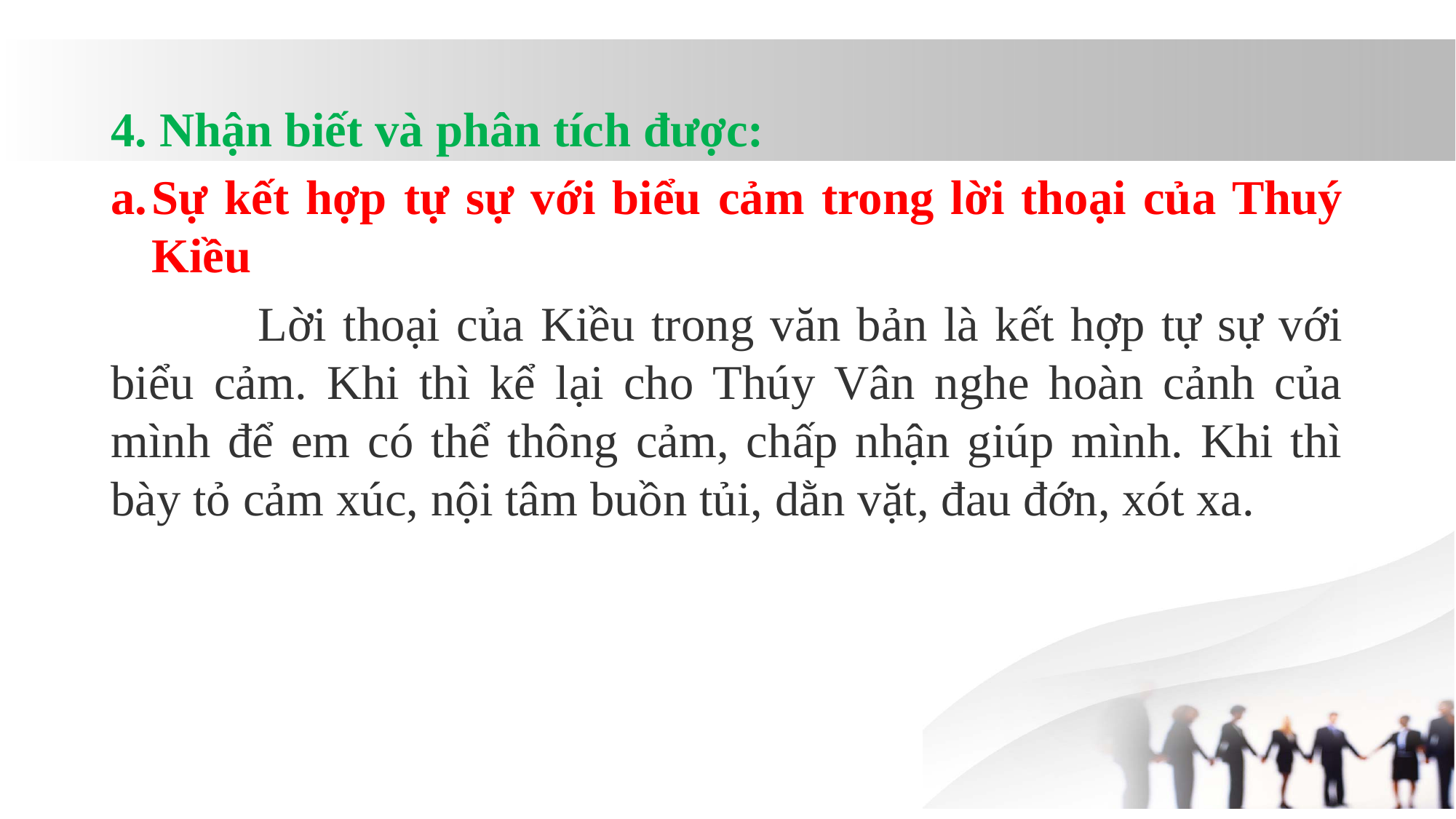

4. Nhận biết và phân tích được:
Sự kết hợp tự sự với biểu cảm trong lời thoại của Thuý Kiều
         Lời thoại của Kiều trong văn bản là kết hợp tự sự với biểu cảm. Khi thì kể lại cho Thúy Vân nghe hoàn cảnh của mình để em có thể thông cảm, chấp nhận giúp mình. Khi thì bày tỏ cảm xúc, nội tâm buồn tủi, dằn vặt, đau đớn, xót xa.